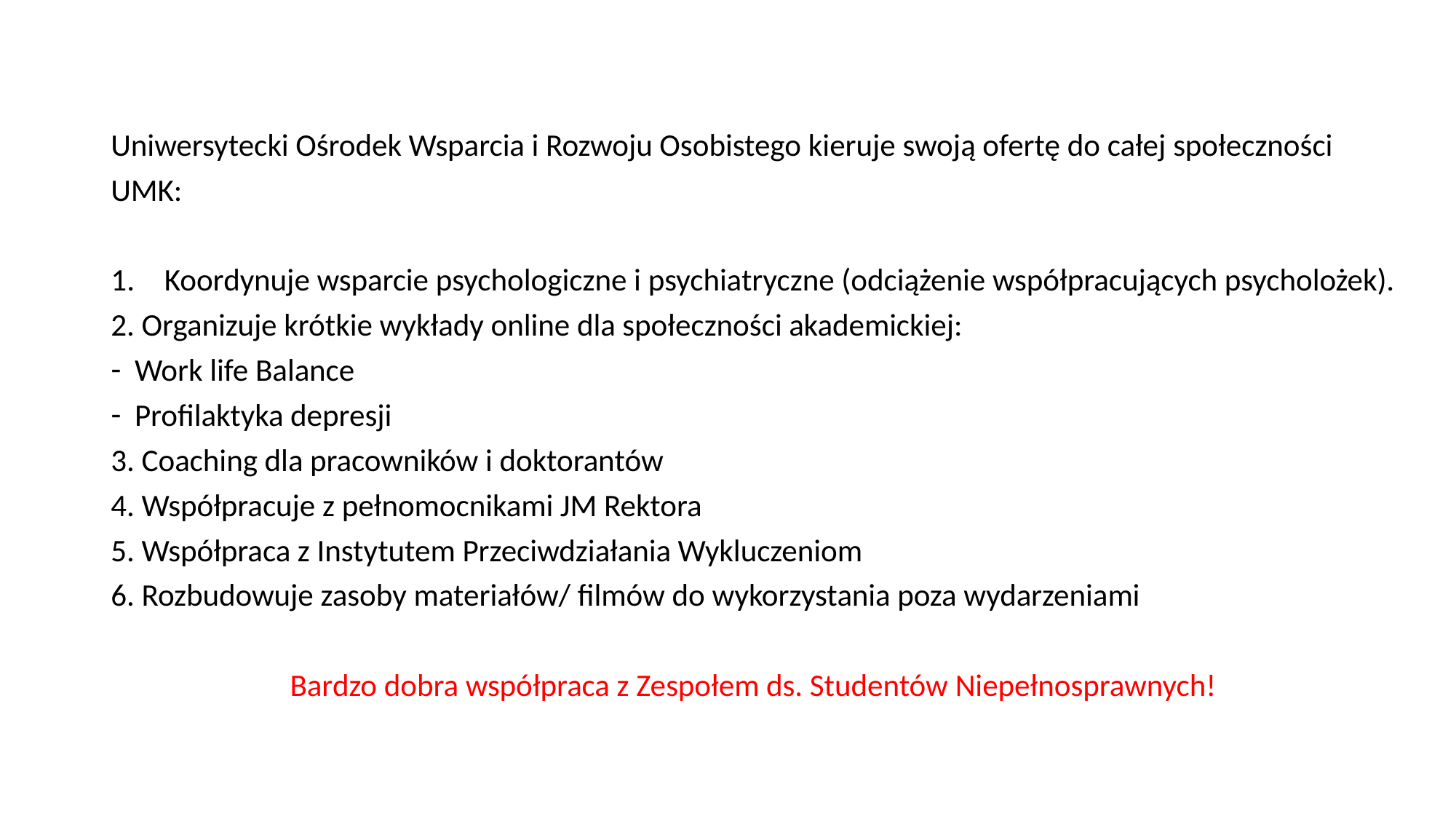

Uniwersytecki Ośrodek Wsparcia i Rozwoju Osobistego kieruje swoją ofertę do całej społeczności UMK:

Koordynuje wsparcie psychologiczne i psychiatryczne (odciążenie współpracujących psycholożek).
2. Organizuje krótkie wykłady online dla społeczności akademickiej:
Work life Balance
Profilaktyka depresji
3. Coaching dla pracowników i doktorantów
4. Współpracuje z pełnomocnikami JM Rektora
5. Współpraca z Instytutem Przeciwdziałania Wykluczeniom
6. Rozbudowuje zasoby materiałów/ filmów do wykorzystania poza wydarzeniami

Bardzo dobra współpraca z Zespołem ds. Studentów Niepełnosprawnych!